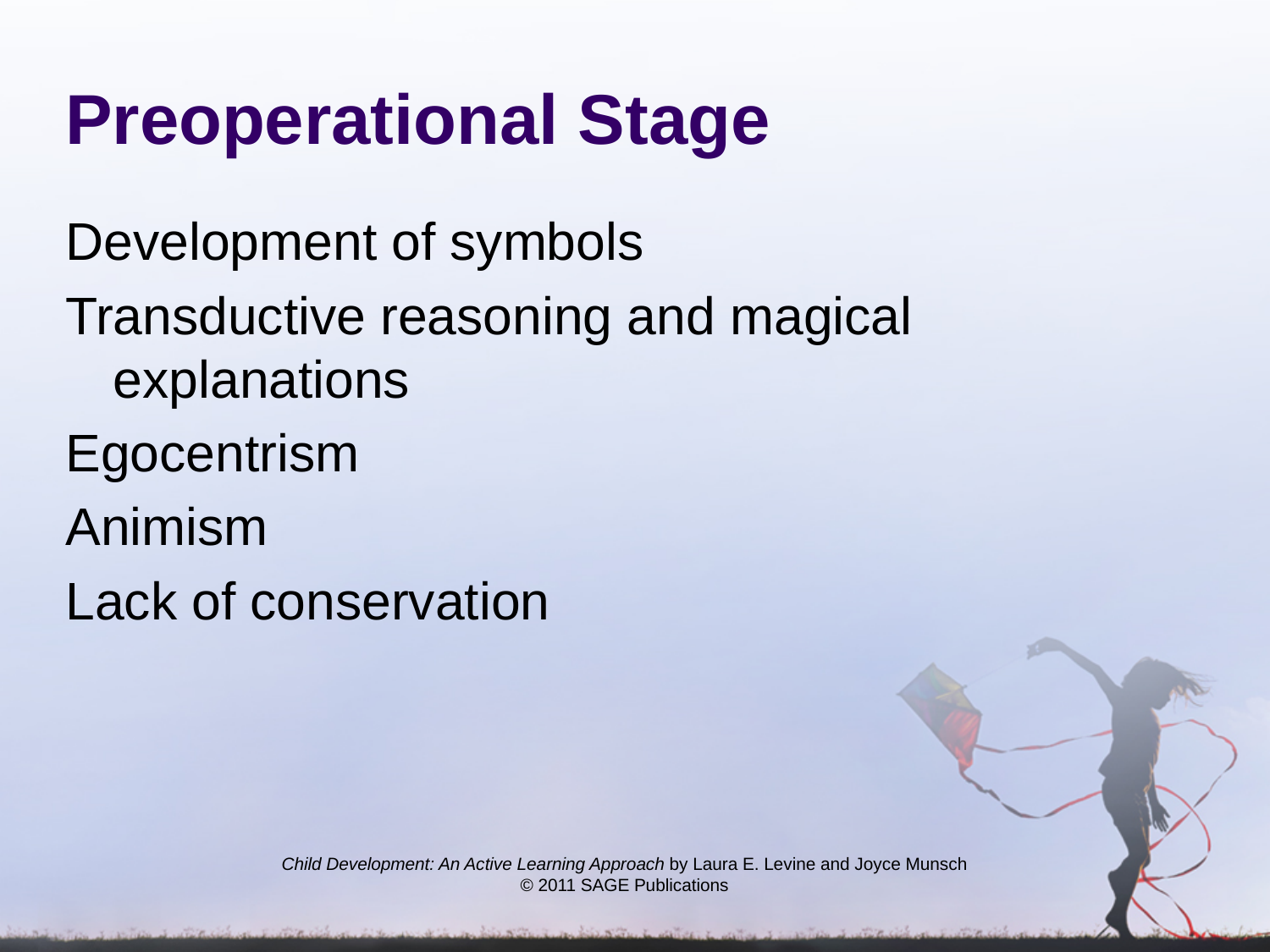

# Preoperational Stage
Development of symbols
Transductive reasoning and magical explanations
Egocentrism
Animism
Lack of conservation